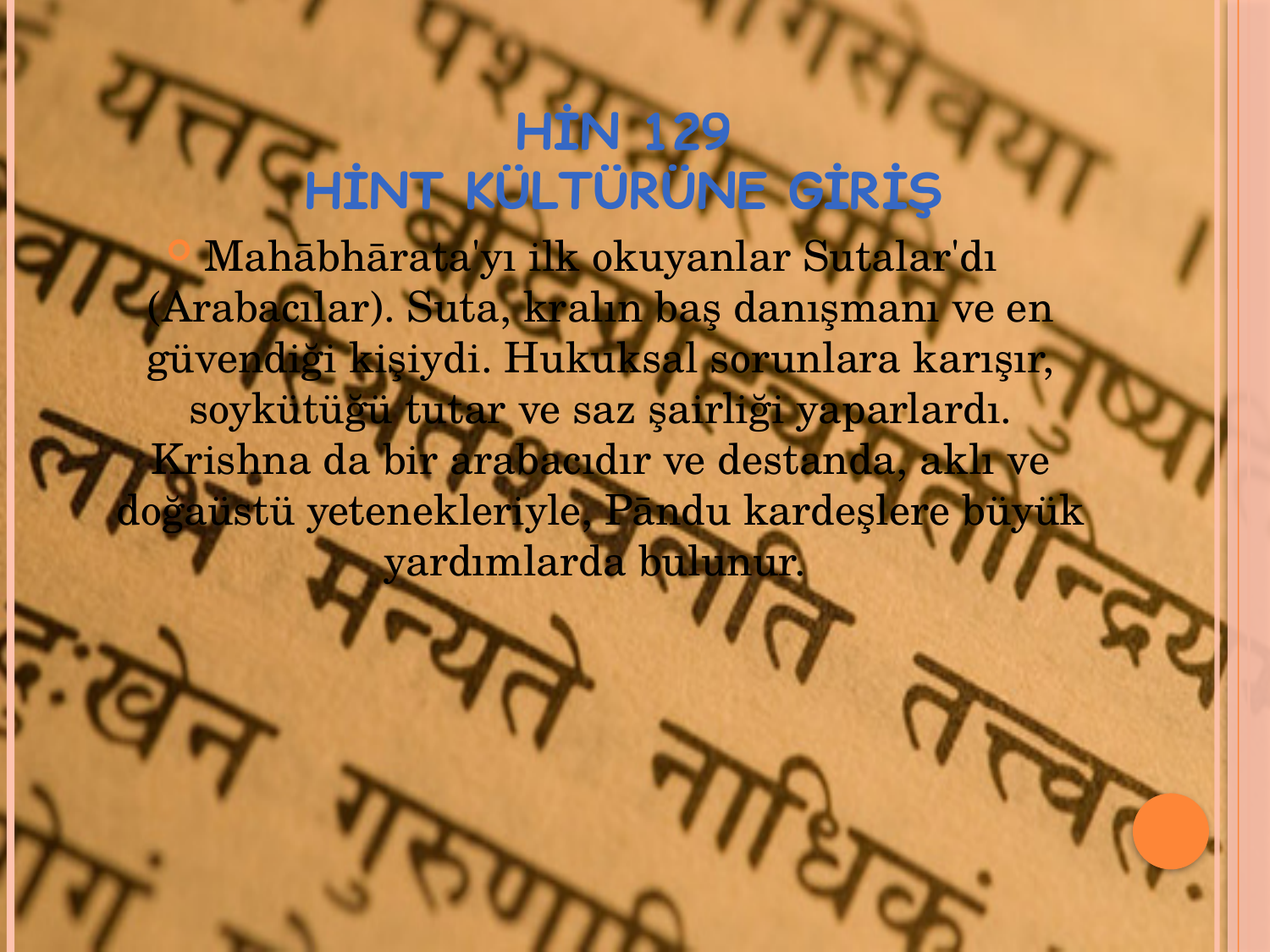

# HİN 129 HİNT KÜLTÜRÜNE GİRİŞ

Mahābhārata'yı ilk okuyanlar Sutalar'dı (Arabacılar). Suta, kralın baş danışmanı ve en güvendiği kişiydi. Hukuksal sorunlara karışır, soykütüğü tutar ve saz şairliği yaparlardı. Krishna da bir arabacıdır ve destanda, aklı ve doğaüstü yetenekleriyle, Pāndu kardeşlere büyük yardımlarda bulunur.